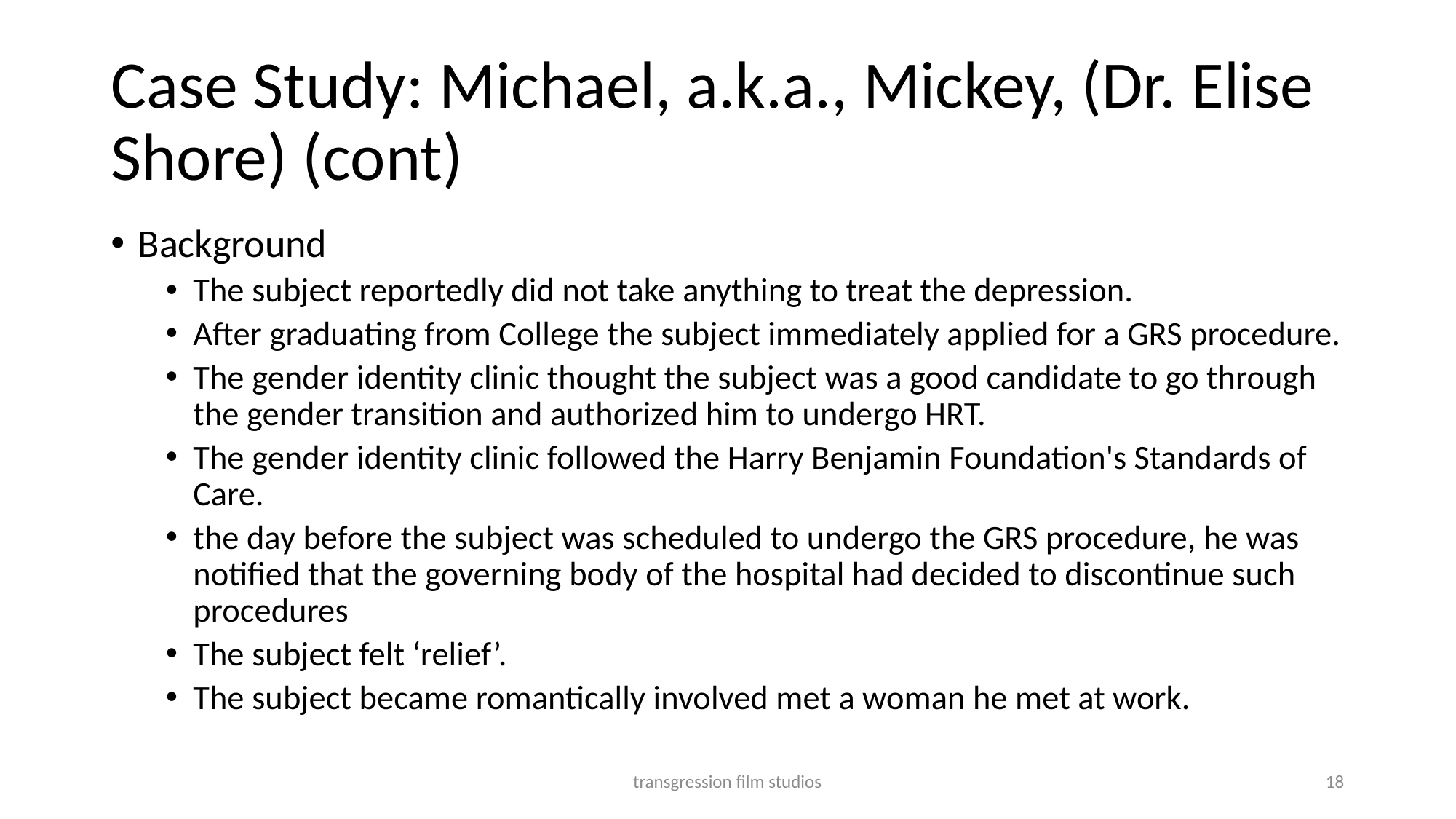

# Case Study: Michael, a.k.a., Mickey, (Dr. Elise Shore) (cont)
Background
The subject reportedly did not take anything to treat the depression.
After graduating from College the subject immediately applied for a GRS procedure.
The gender identity clinic thought the subject was a good candidate to go through the gender transition and authorized him to undergo HRT.
The gender identity clinic followed the Harry Benjamin Foundation's Standards of Care.
the day before the subject was scheduled to undergo the GRS procedure, he was notified that the governing body of the hospital had decided to discontinue such procedures
The subject felt ‘relief’.
The subject became romantically involved met a woman he met at work.

transgression film studios
18